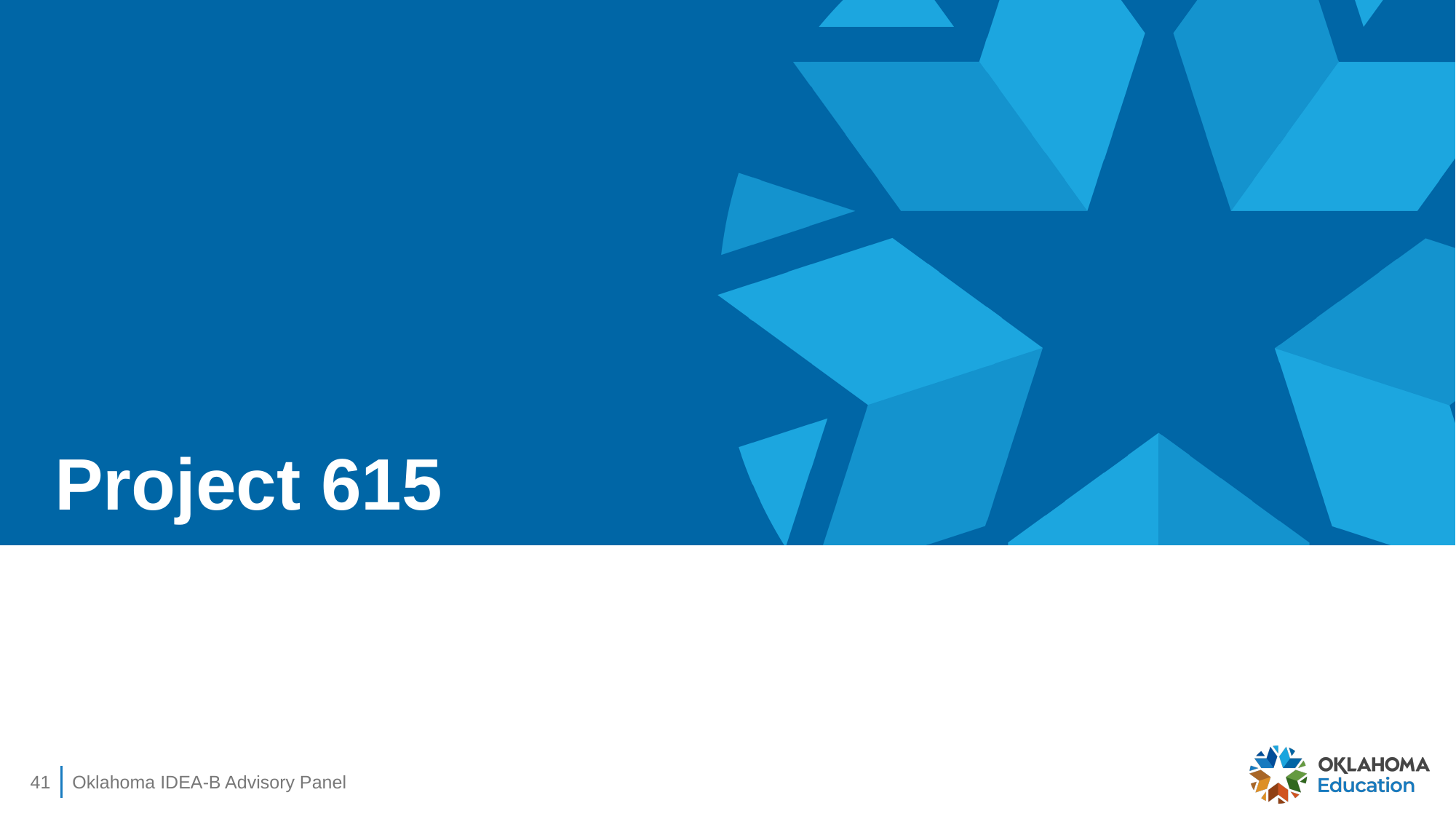

# Project 615
41
Oklahoma IDEA-B Advisory Panel